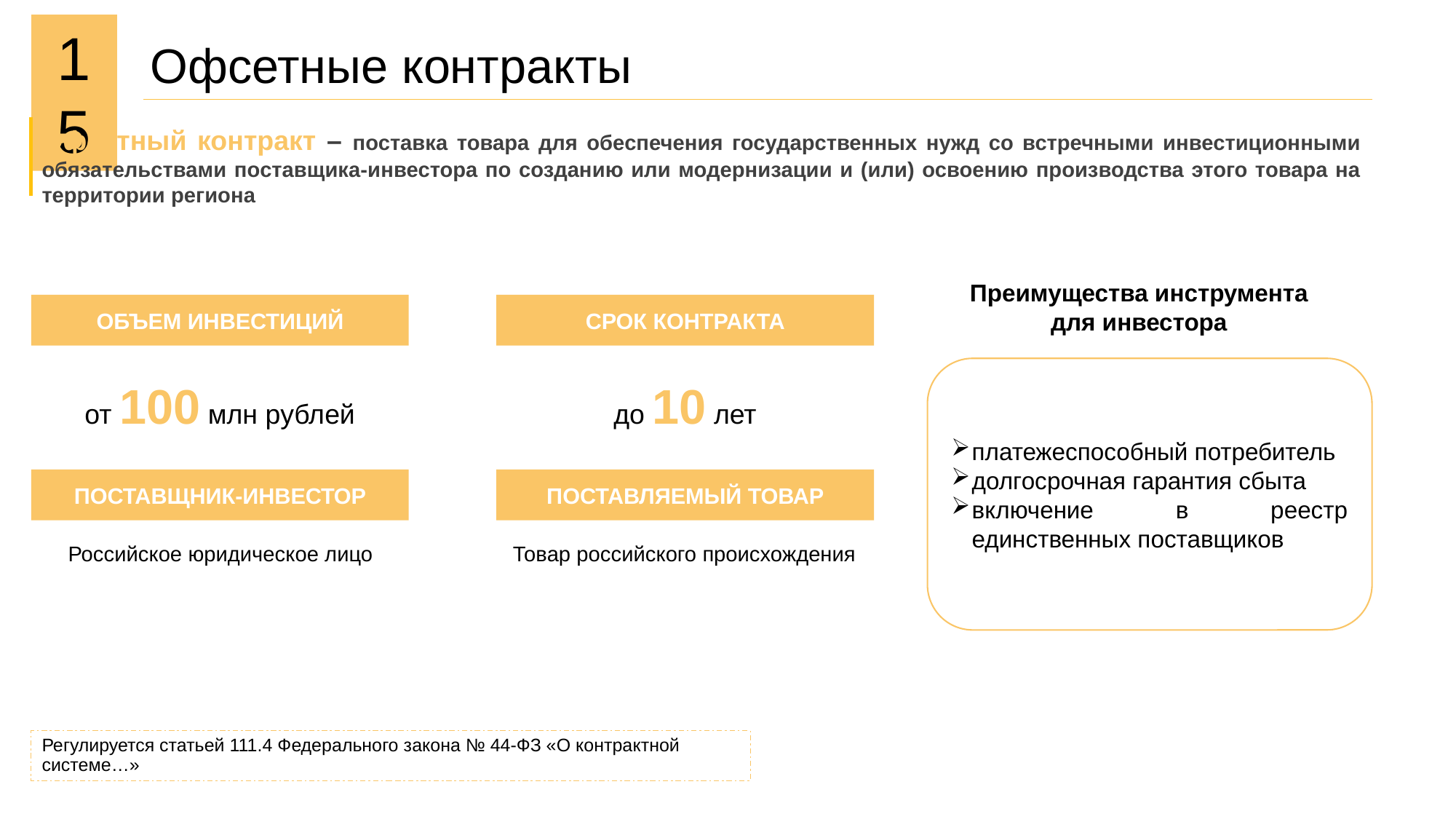

15
Офсетные контракты
Офсетный контракт – поставка товара для обеспечения государственных нужд со встречными инвестиционными обязательствами поставщика-инвестора по созданию или модернизации и (или) освоению производства этого товара на территории региона
Преимущества инструмента
для инвестора
ОБЪЕМ ИНВЕСТИЦИЙ
СРОК КОНТРАКТА
платежеспособный потребитель
долгосрочная гарантия сбыта
включение в реестр единственных поставщиков
от 100 млн рублей
до 10 лет
ПОСТАВЩНИК-ИНВЕСТОР
ПОСТАВЛЯЕМЫЙ ТОВАР
Российское юридическое лицо
Товар российского происхождения
Регулируется статьей 111.4 Федерального закона № 44-ФЗ «О контрактной системе…»